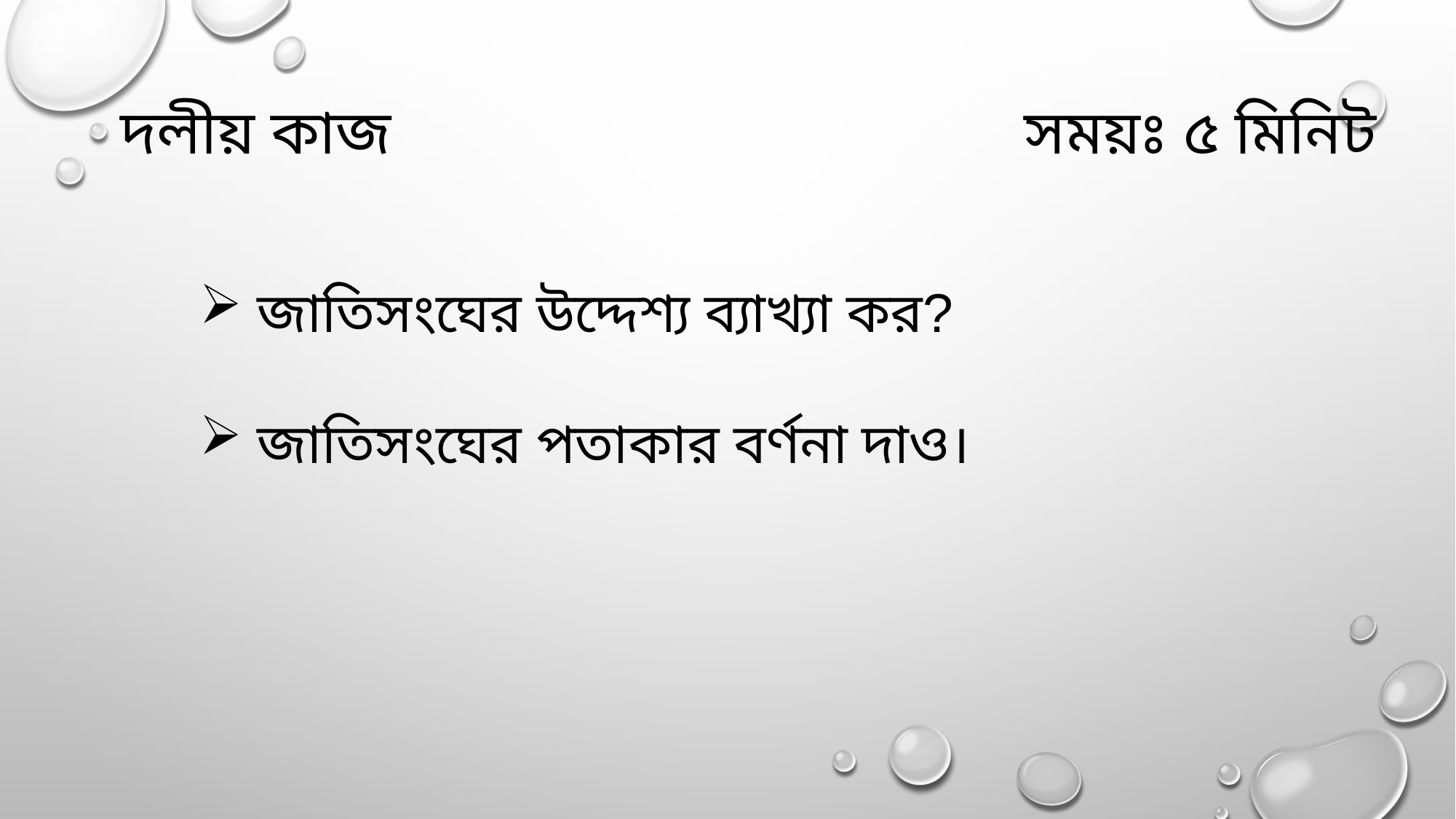

দলীয় কাজ                                        সময়ঃ ৫ মিনিট
 জাতিসংঘের উদ্দেশ্য ব্যাখ্যা কর?

 জাতিসংঘের পতাকার বর্ণনা দাও।